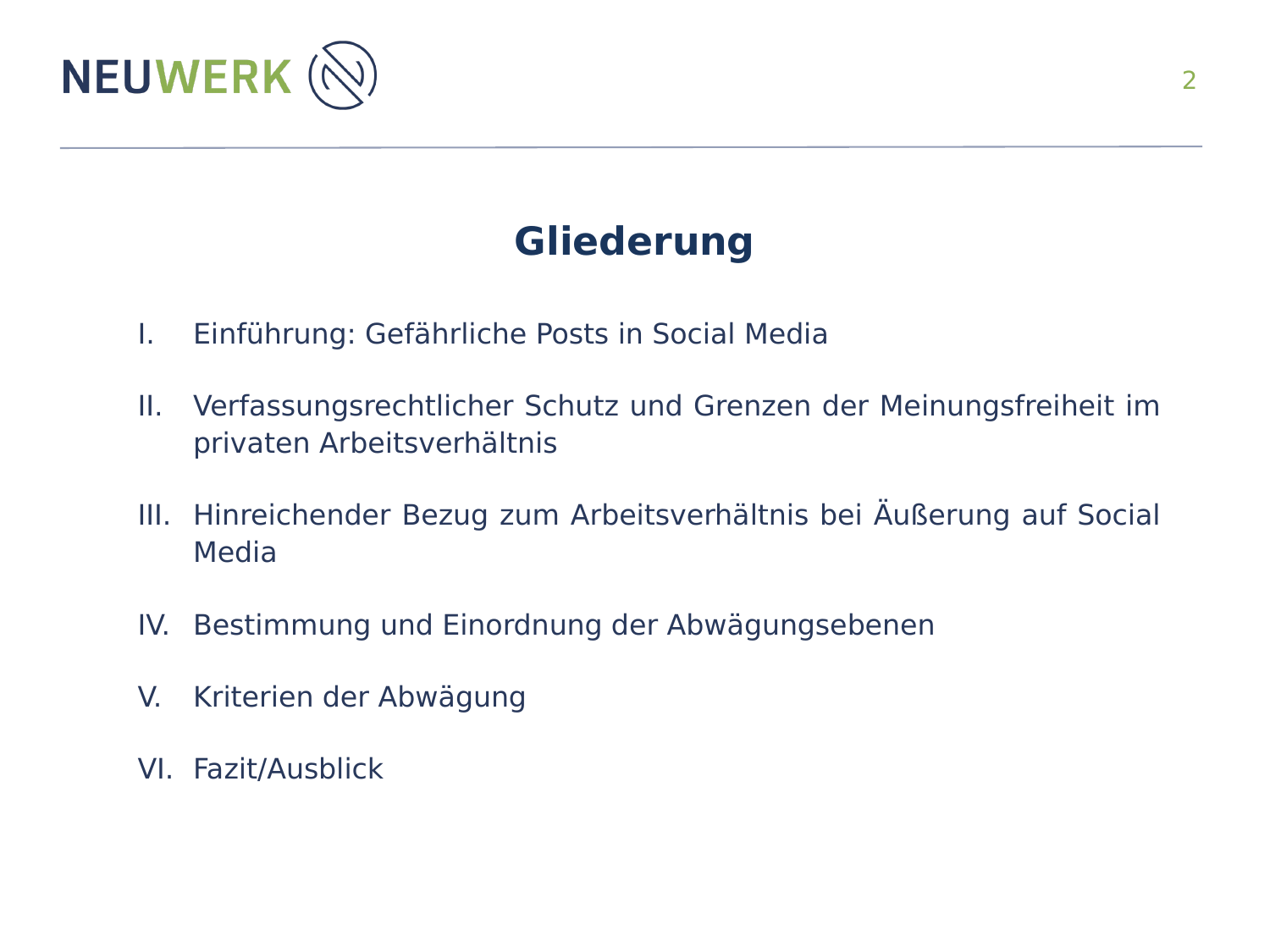

# Gliederung
Einführung: Gefährliche Posts in Social Media

Verfassungsrechtlicher Schutz und Grenzen der Meinungsfreiheit im privaten Arbeitsverhältnis

Hinreichender Bezug zum Arbeitsverhältnis bei Äußerung auf Social Media

Bestimmung und Einordnung der Abwägungsebenen

Kriterien der Abwägung

Fazit/Ausblick